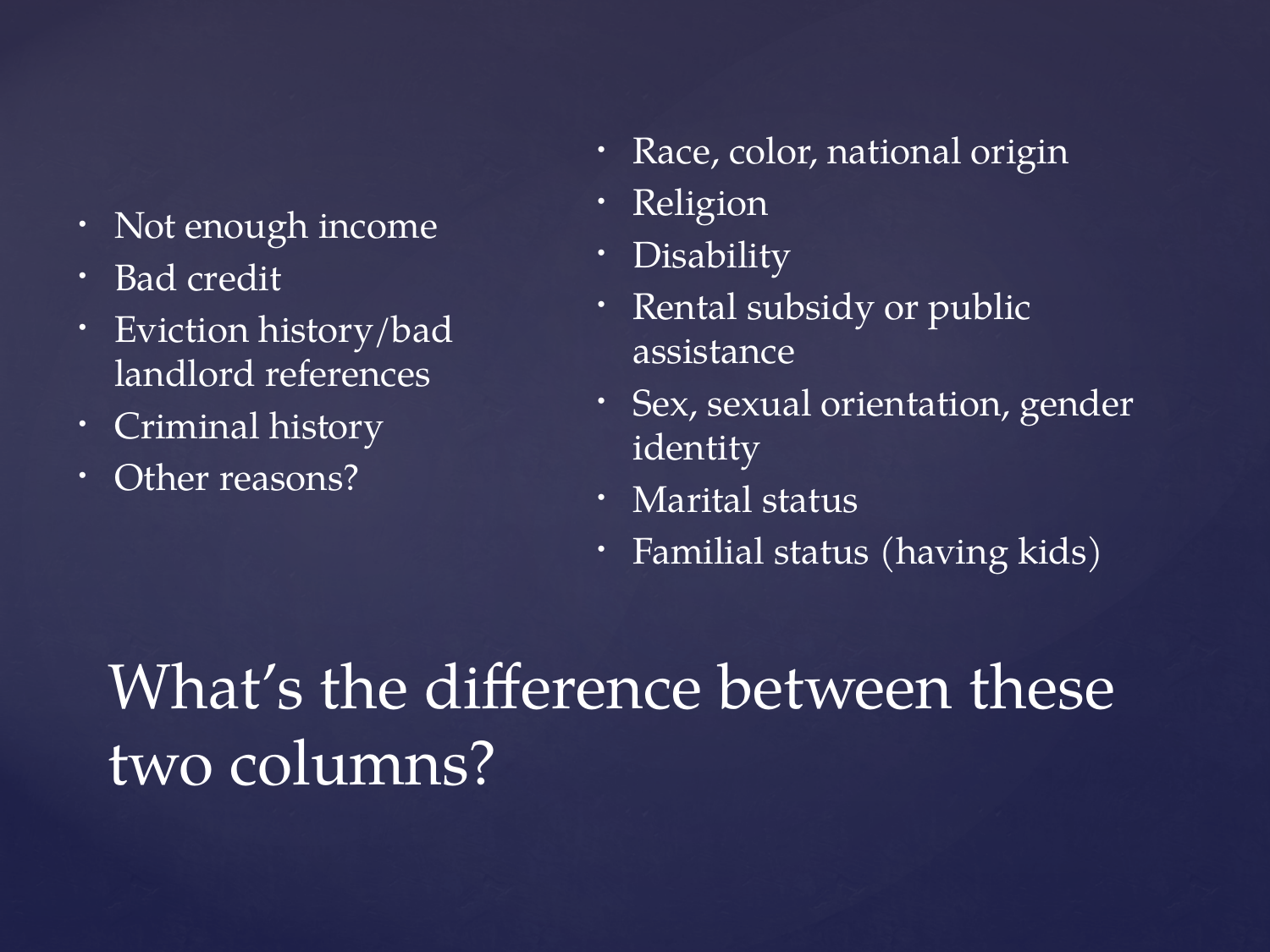

Not enough income
Bad credit
Eviction history/bad landlord references
Criminal history
Other reasons?

Race, color, national origin
Religion
Disability
Rental subsidy or public assistance
Sex, sexual orientation, gender identity
Marital status
Familial status (having kids)
# What’s the difference between these two columns?